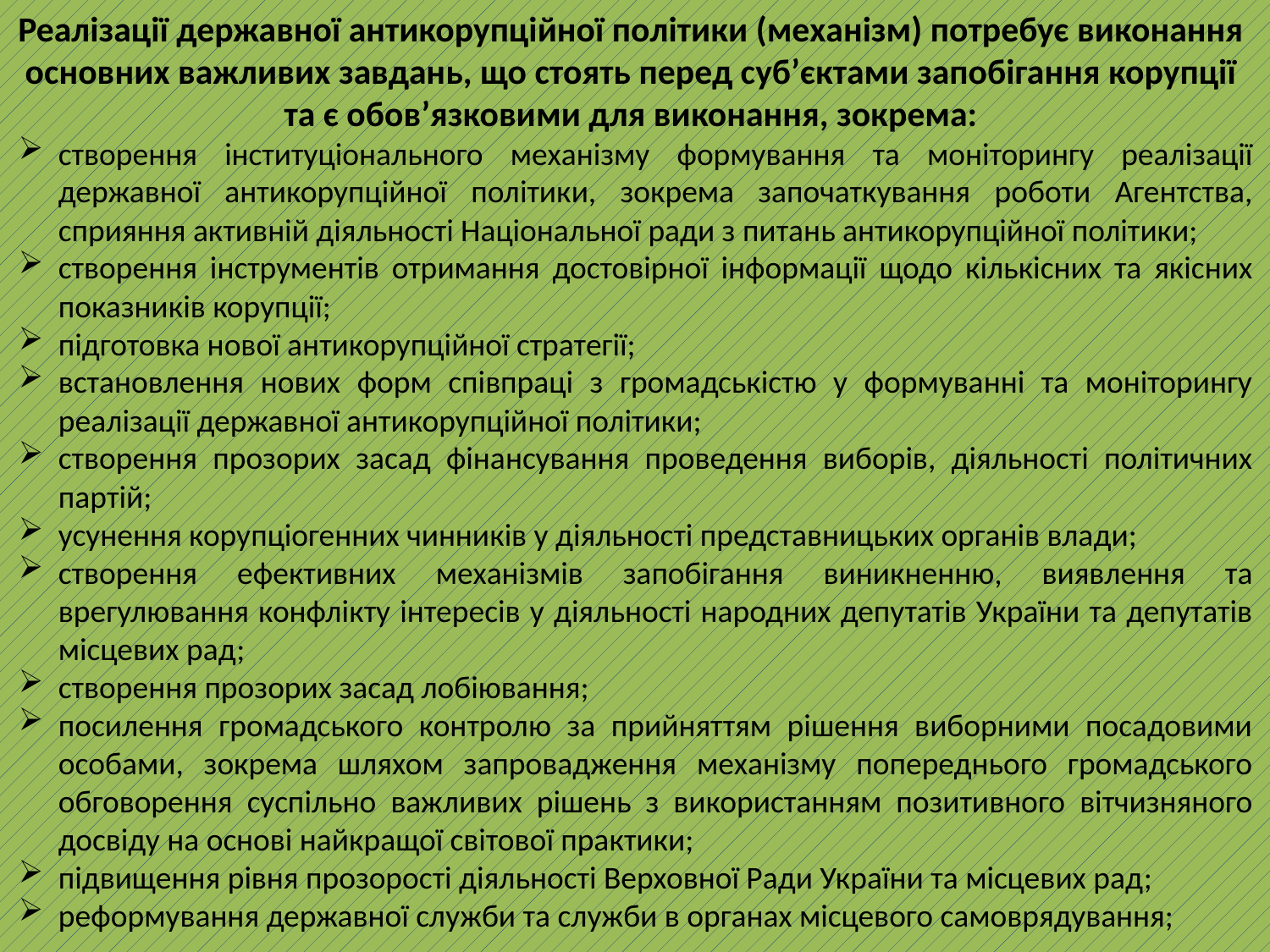

Реалізації державної антикорупційної політики (механізм) потребує виконання основних важливих завдань, що стоять перед суб’єктами запобігання корупції та є обов’язковими для виконання, зокрема:
створення інституціонального механізму формування та моніторингу реалізації державної антикорупційної політики, зокрема започаткування роботи Агентства, сприяння активній діяльності Національної ради з питань антикорупційної політики;
створення інструментів отримання достовірної інформації щодо кількісних та якісних показників корупції;
підготовка нової антикорупційної стратегії;
встановлення нових форм співпраці з громадськістю у формуванні та моніторингу реалізації державної антикорупційної політики;
створення прозорих засад фінансування проведення виборів, діяльності політичних партій;
усунення корупціогенних чинників у діяльності представницьких органів влади;
створення ефективних механізмів запобігання виникненню, виявлення та врегулювання конфлікту інтересів у діяльності народних депутатів України та депутатів місцевих рад;
створення прозорих засад лобіювання;
посилення громадського контролю за прийняттям рішення виборними посадовими особами, зокрема шляхом запровадження механізму попереднього громадського обговорення суспільно важливих рішень з використанням позитивного вітчизняного досвіду на основі найкращої світової практики;
підвищення рівня прозорості діяльності Верховної Ради України та місцевих рад;
реформування державної служби та служби в органах місцевого самоврядування;